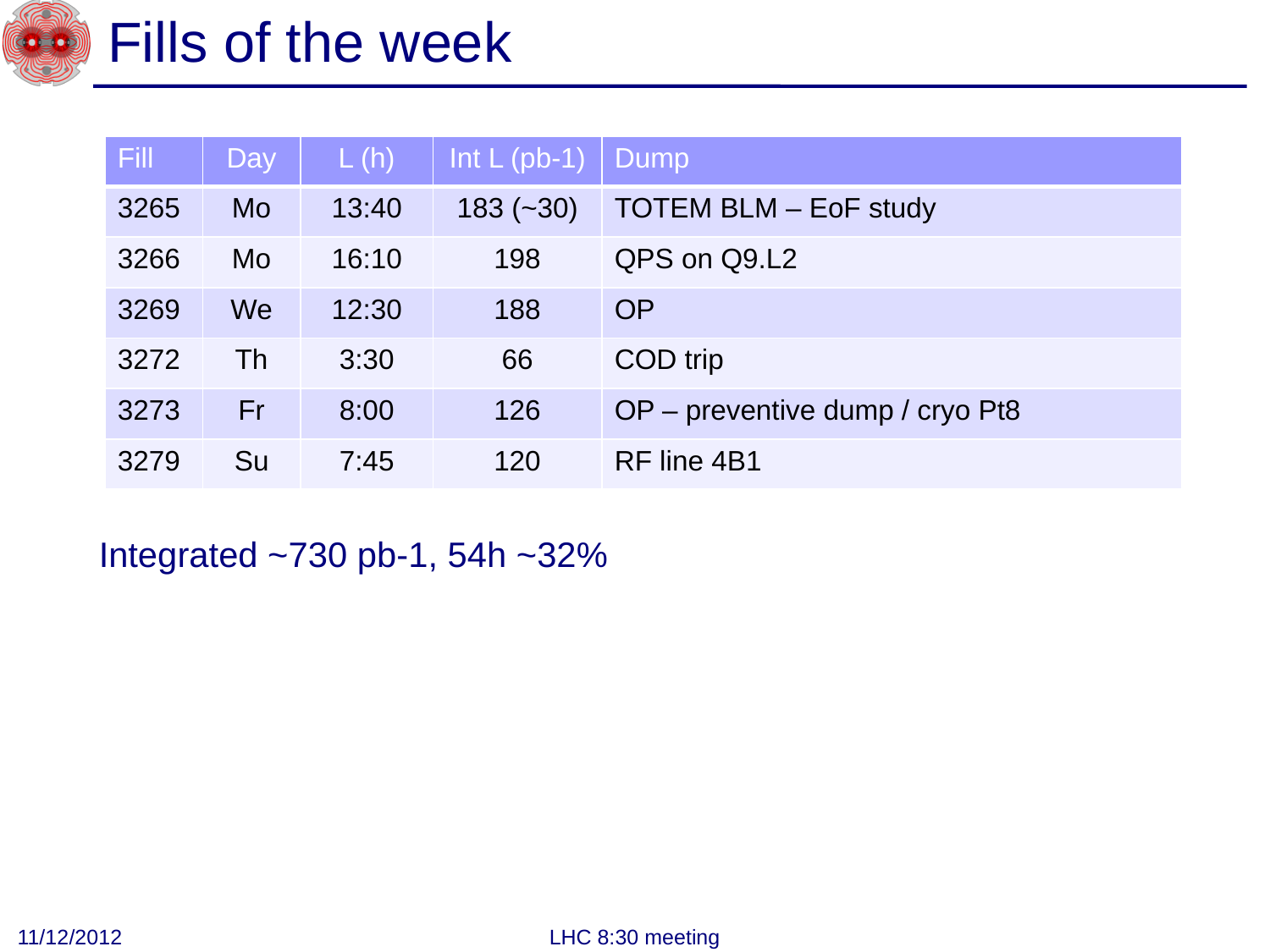

# Fills of the week
| Fill | Day | L (h) | Int L (pb-1) | Dump |
| --- | --- | --- | --- | --- |
| 3265 | Mo | 13:40 | 183 (~30) | TOTEM BLM – EoF study |
| 3266 | Mo | 16:10 | 198 | QPS on Q9.L2 |
| 3269 | We | 12:30 | 188 | OP |
| 3272 | Th | 3:30 | 66 | COD trip |
| 3273 | Fr | 8:00 | 126 | OP – preventive dump / cryo Pt8 |
| 3279 | Su | 7:45 | 120 | RF line 4B1 |
Integrated ~730 pb-1, 54h ~32%
11/12/2012
LHC 8:30 meeting